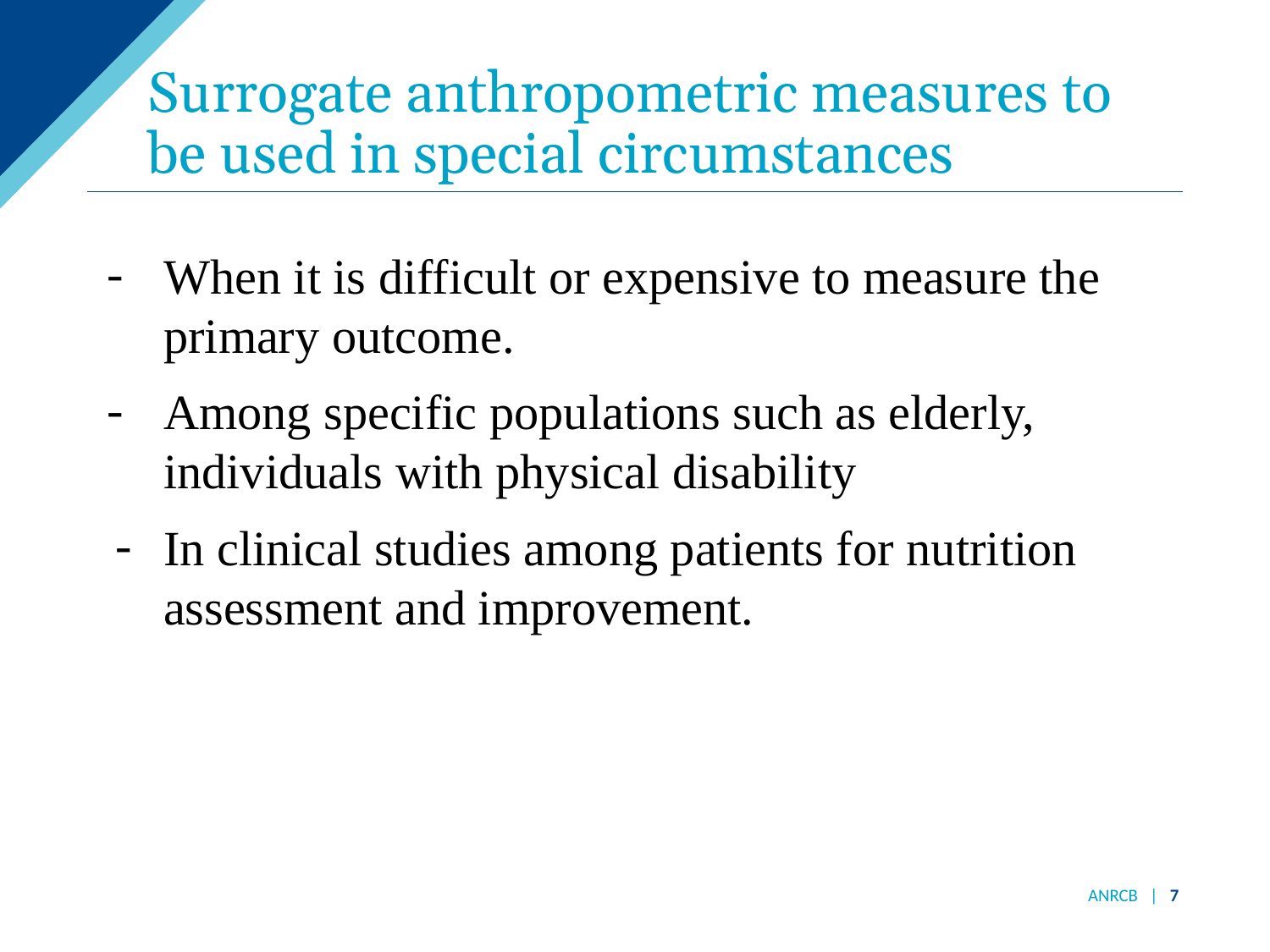

# Surrogate anthropometric measures to be used in special circumstances
When it is difficult or expensive to measure the primary outcome.
Among specific populations such as elderly, individuals with physical disability
In clinical studies among patients for nutrition assessment and improvement.
ANRCB   |   7